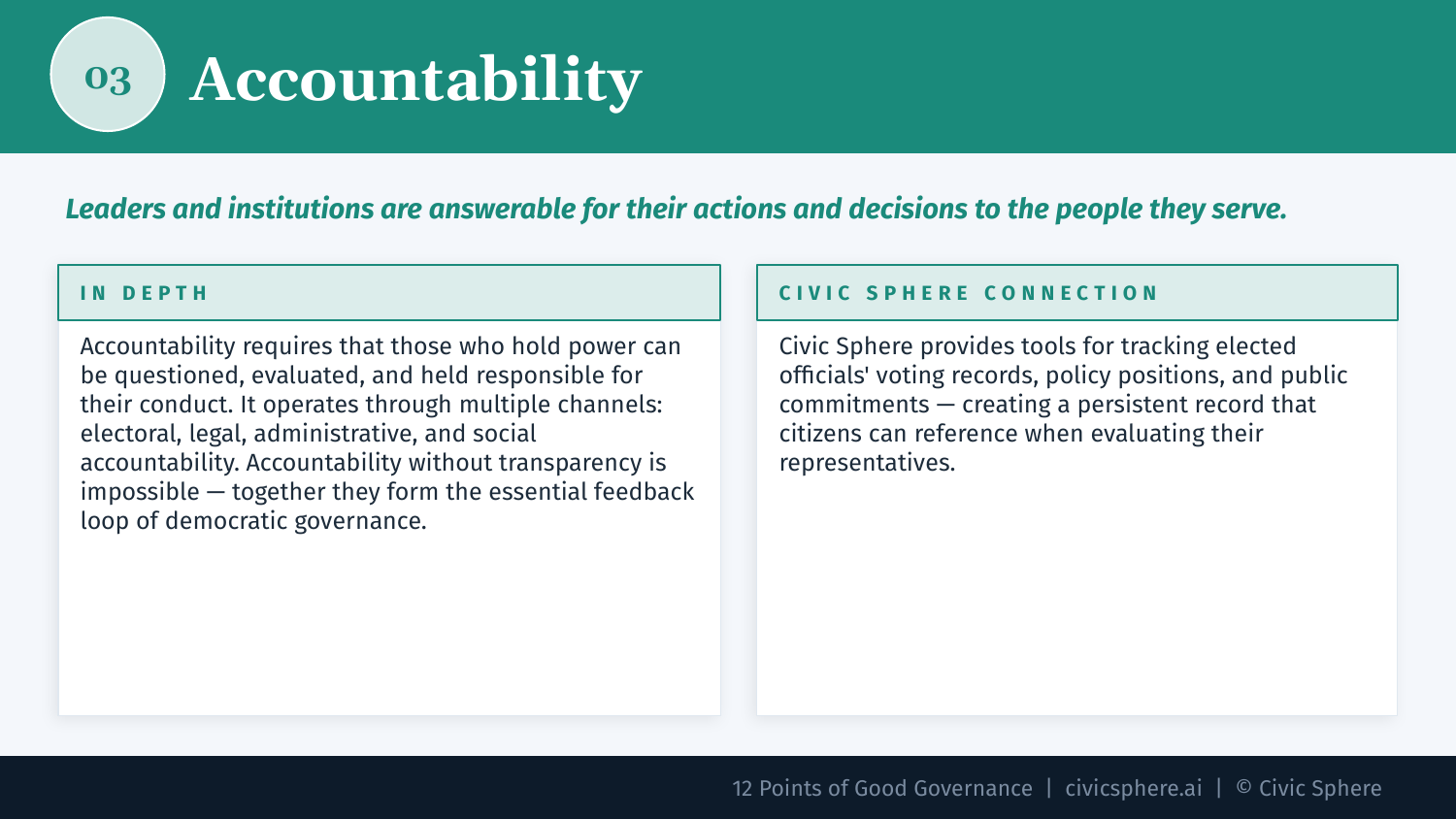

Accountability

03
Leaders and institutions are answerable for their actions and decisions to the people they serve.

IN DEPTH
CIVIC SPHERE CONNECTION
Accountability requires that those who hold power can be questioned, evaluated, and held responsible for their conduct. It operates through multiple channels: electoral, legal, administrative, and social accountability. Accountability without transparency is impossible — together they form the essential feedback loop of democratic governance.
Civic Sphere provides tools for tracking elected officials' voting records, policy positions, and public commitments — creating a persistent record that citizens can reference when evaluating their representatives.

12 Points of Good Governance  |  civicsphere.ai  |  © Civic Sphere